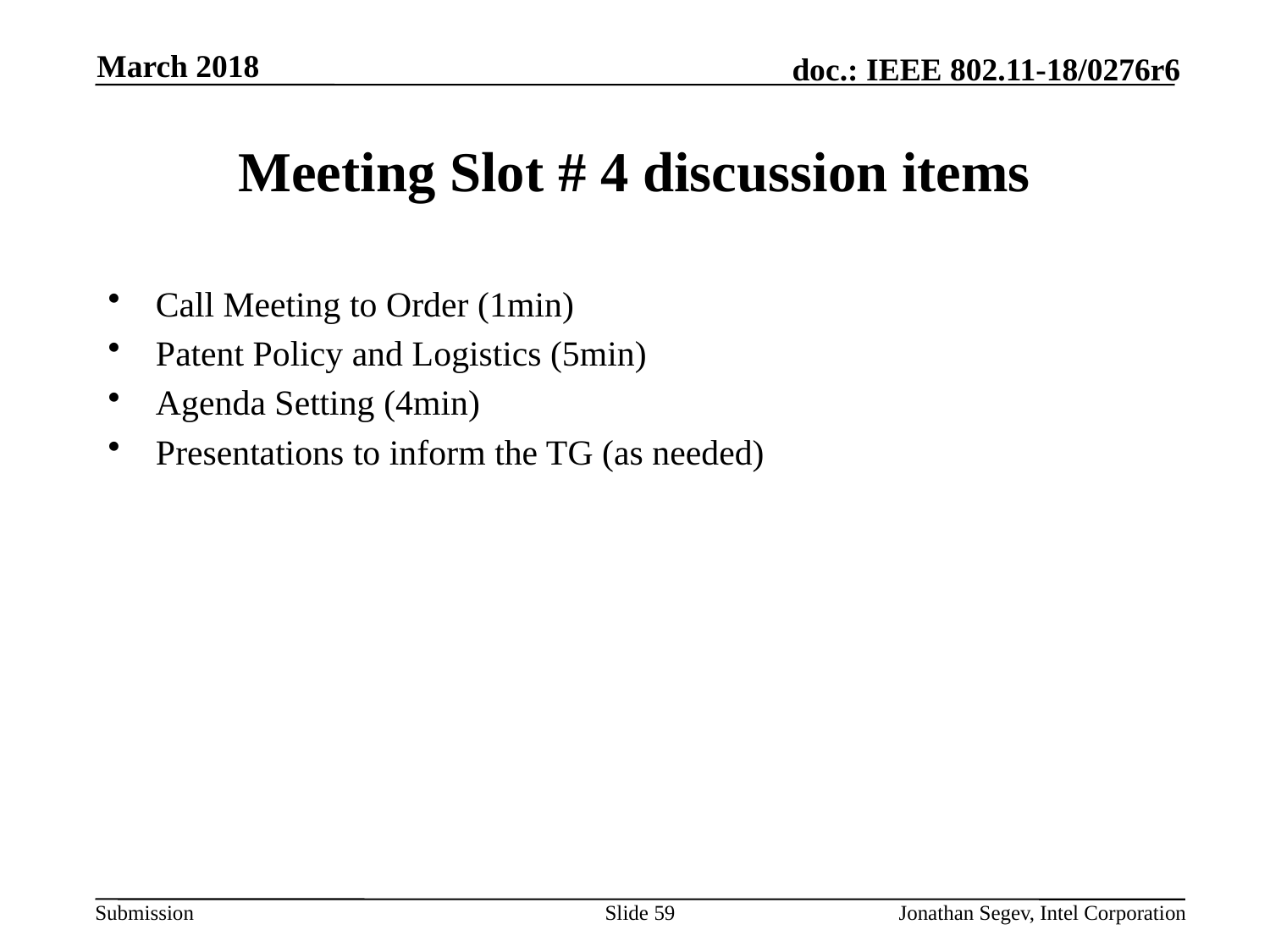

March 2018
# Meeting Slot # 4 discussion items
Call Meeting to Order (1min)
Patent Policy and Logistics (5min)
Agenda Setting (4min)
Presentations to inform the TG (as needed)

Slide 59
Jonathan Segev, Intel Corporation